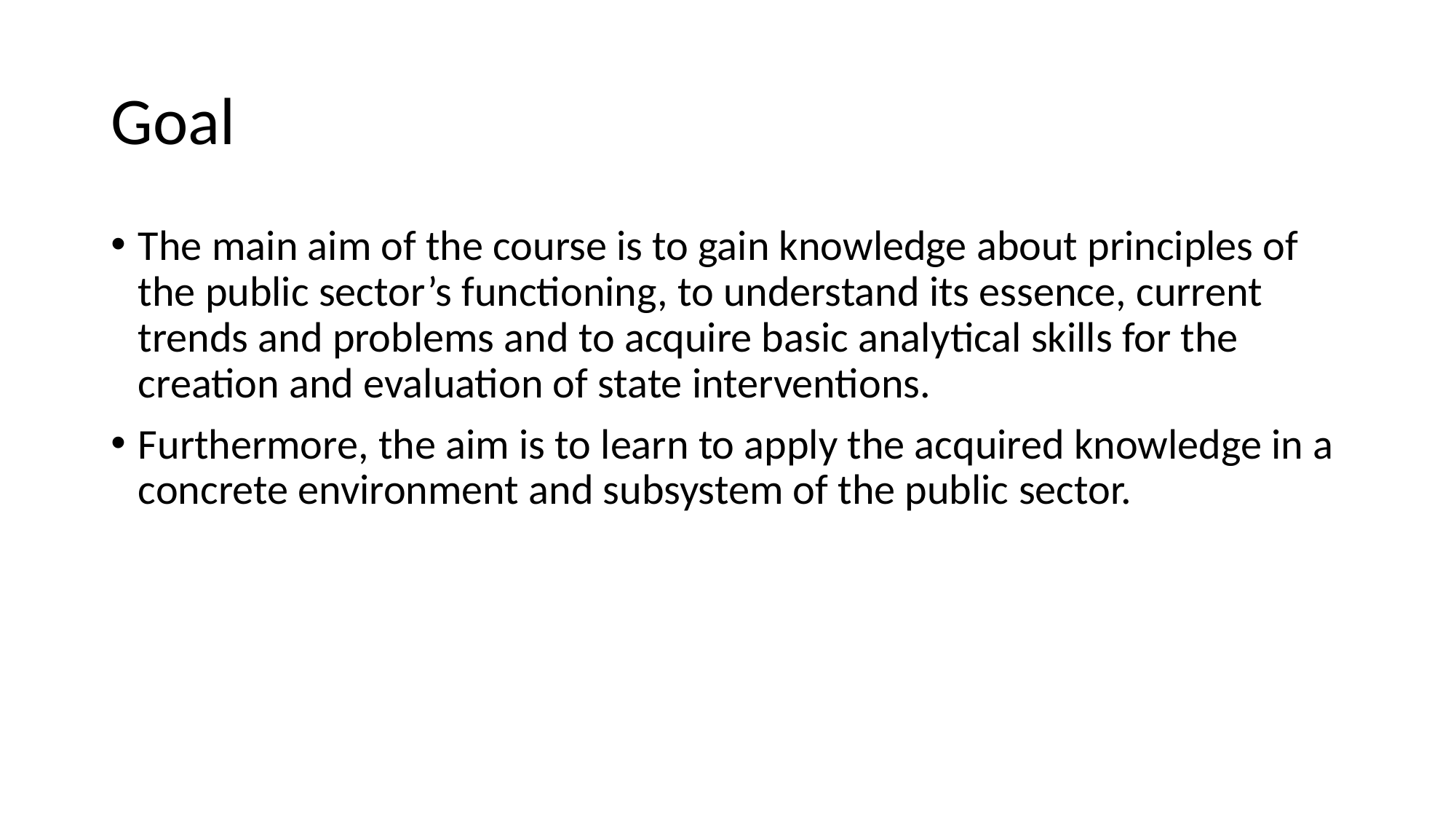

# Goal
The main aim of the course is to gain knowledge about principles of the public sector’s functioning, to understand its essence, current trends and problems and to acquire basic analytical skills for the creation and evaluation of state interventions.
Furthermore, the aim is to learn to apply the acquired knowledge in a concrete environment and subsystem of the public sector.